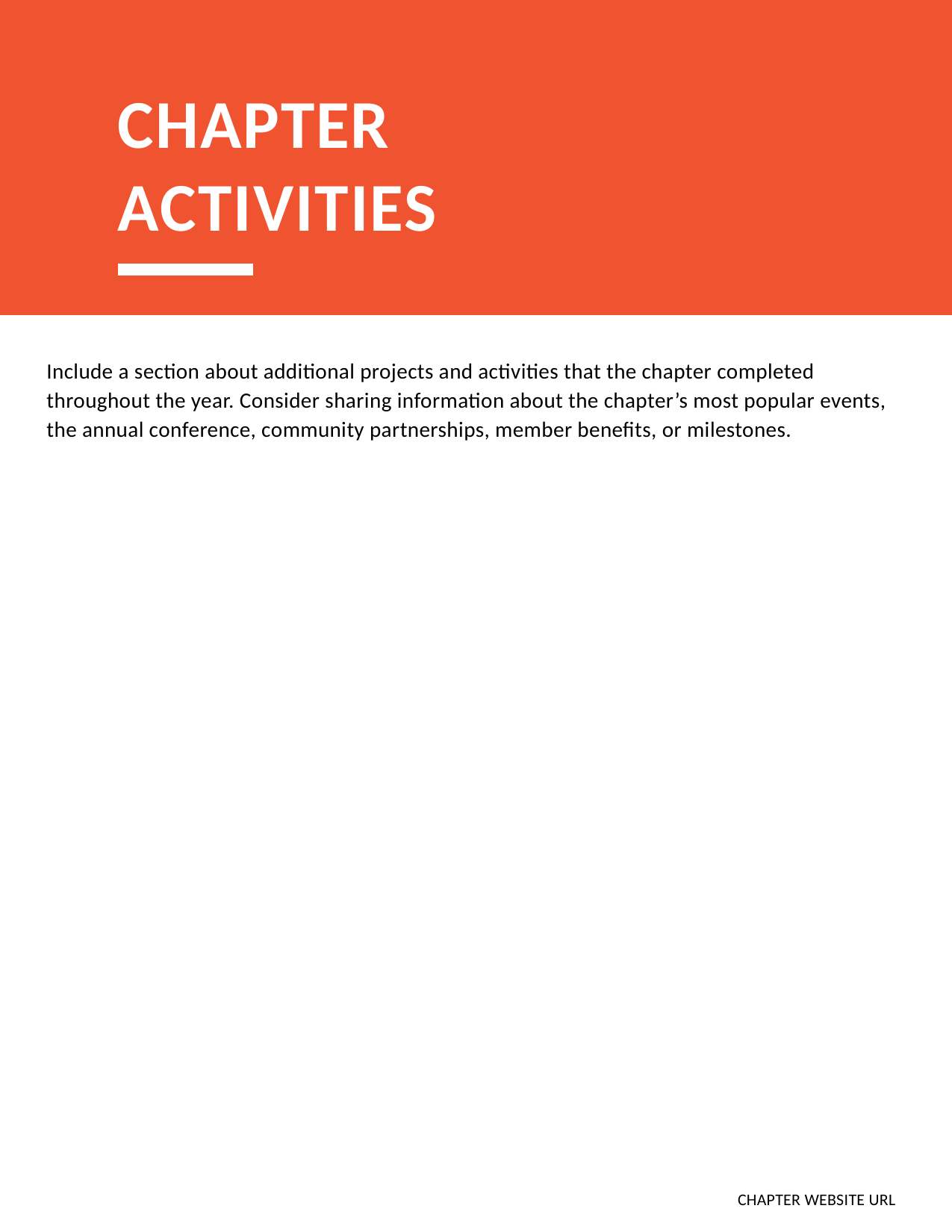

CHAPTER
ACTIVITIES

Include a section about additional projects and activities that the chapter completed throughout the year. Consider sharing information about the chapter’s most popular events, the annual conference, community partnerships, member benefits, or milestones.
CHAPTER WEBSITE URL